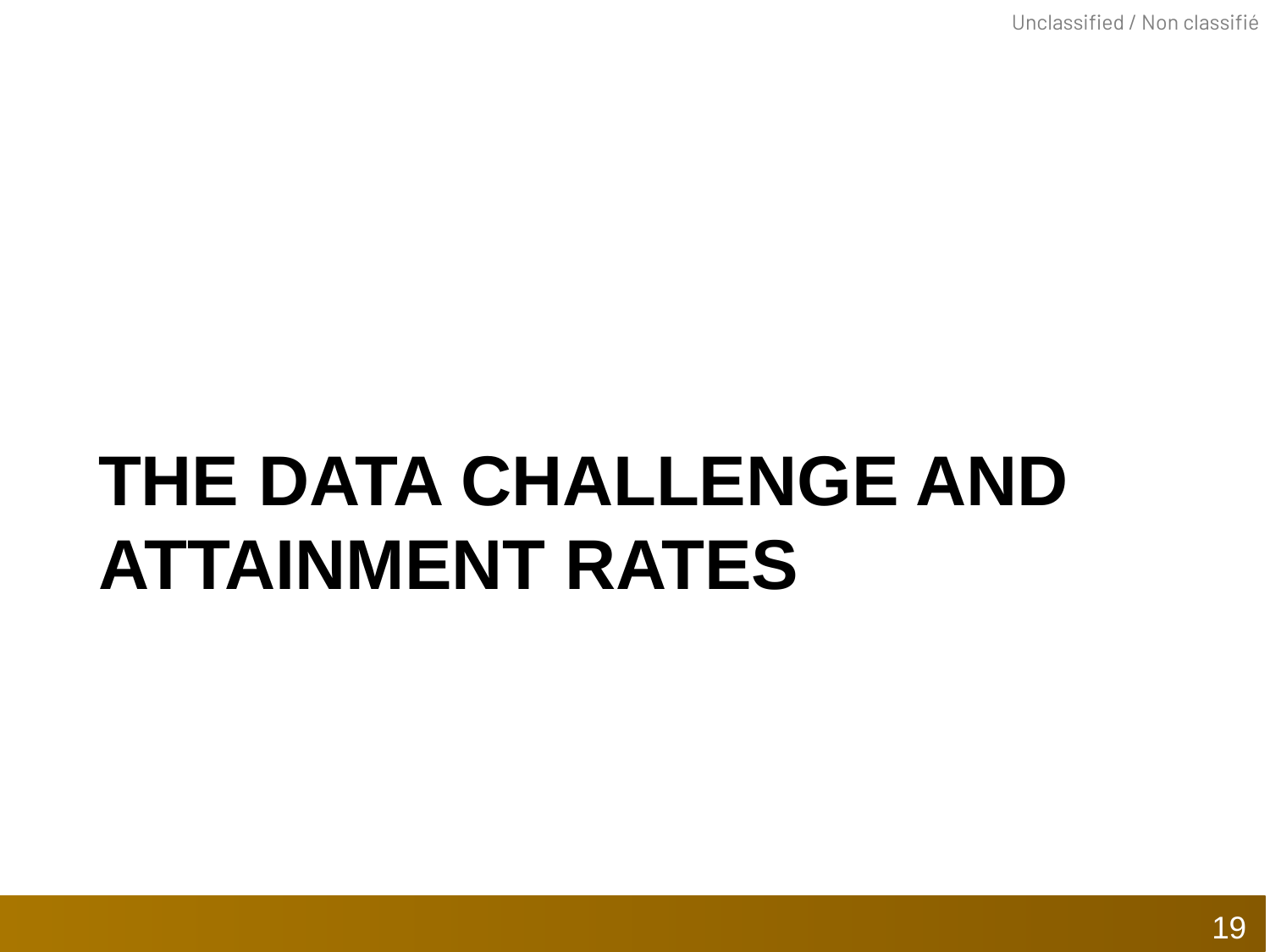

# THE DATA CHALLENGE AND ATTAINMENT RATES
19